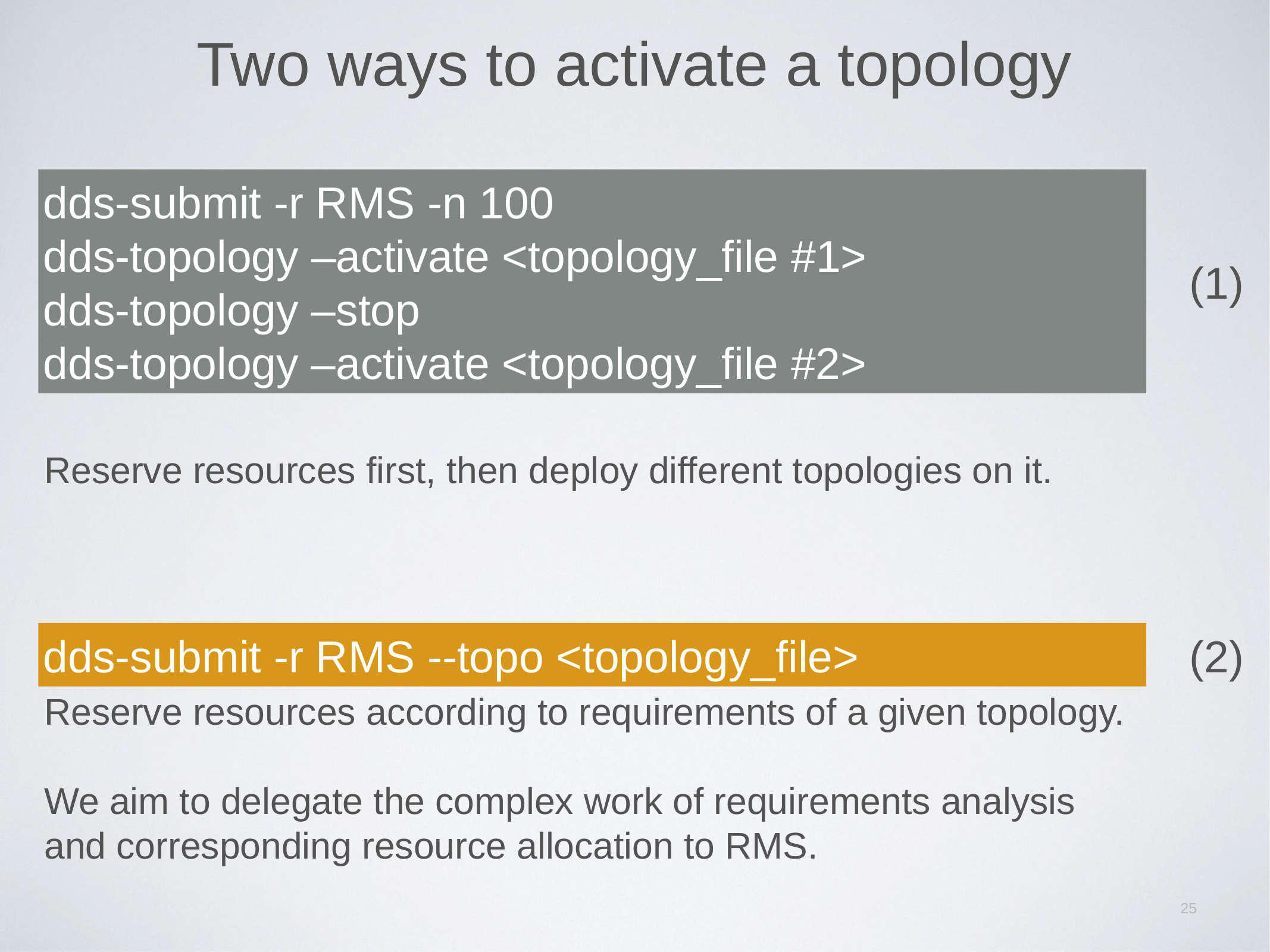

25
# Two ways to activate a topology
dds-submit -r RMS -n 100
dds-topology –activate <topology_file #1>
dds-topology –stop
dds-topology –activate <topology_file #2>
(1)
Reserve resources first, then deploy different topologies on it.
(2)
dds-submit -r RMS --topo <topology_file>
Reserve resources according to requirements of a given topology.
We aim to delegate the complex work of requirements analysis and corresponding resource allocation to RMS.